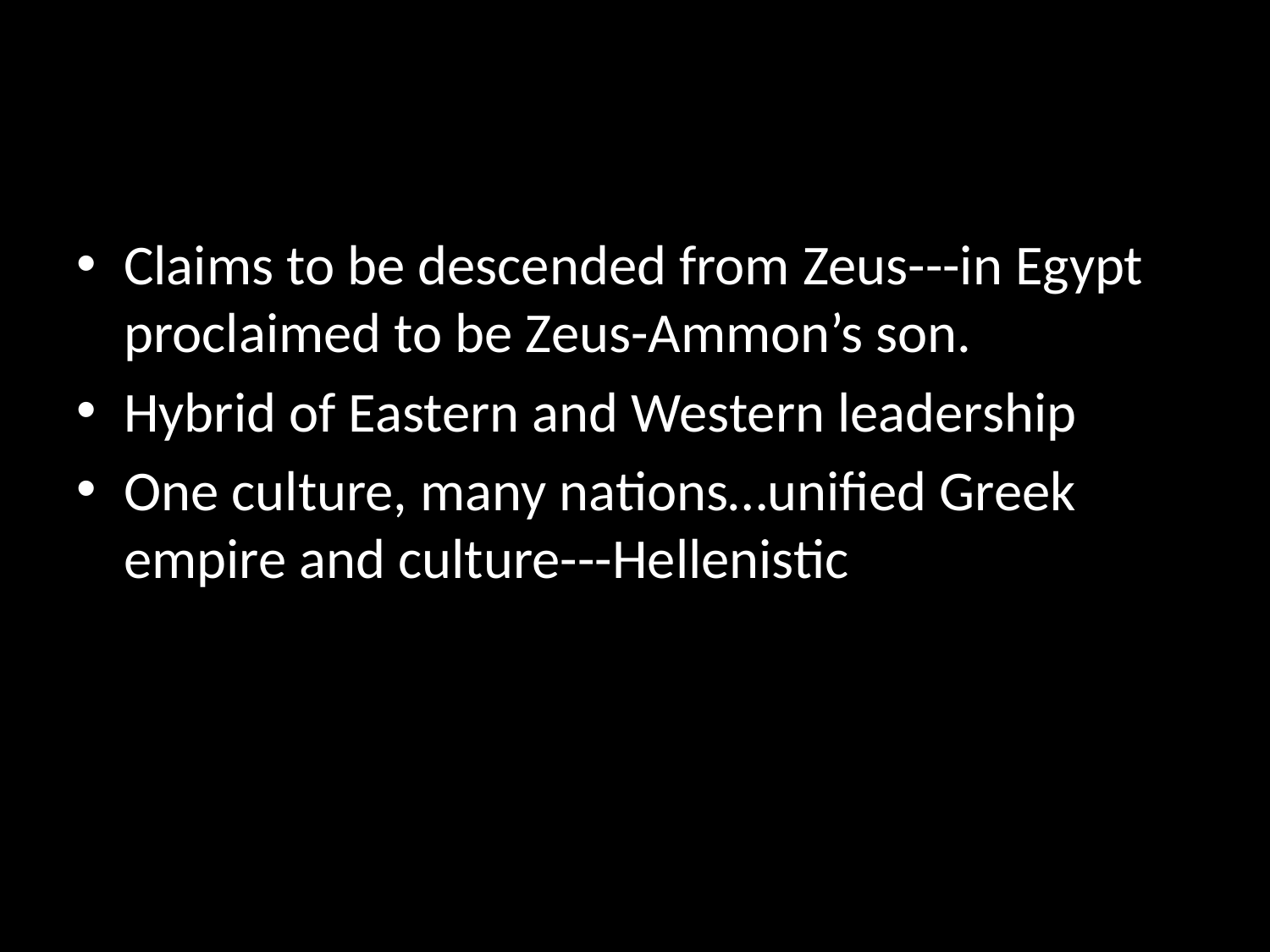

#
Claims to be descended from Zeus---in Egypt proclaimed to be Zeus-Ammon’s son.
Hybrid of Eastern and Western leadership
One culture, many nations…unified Greek empire and culture---Hellenistic